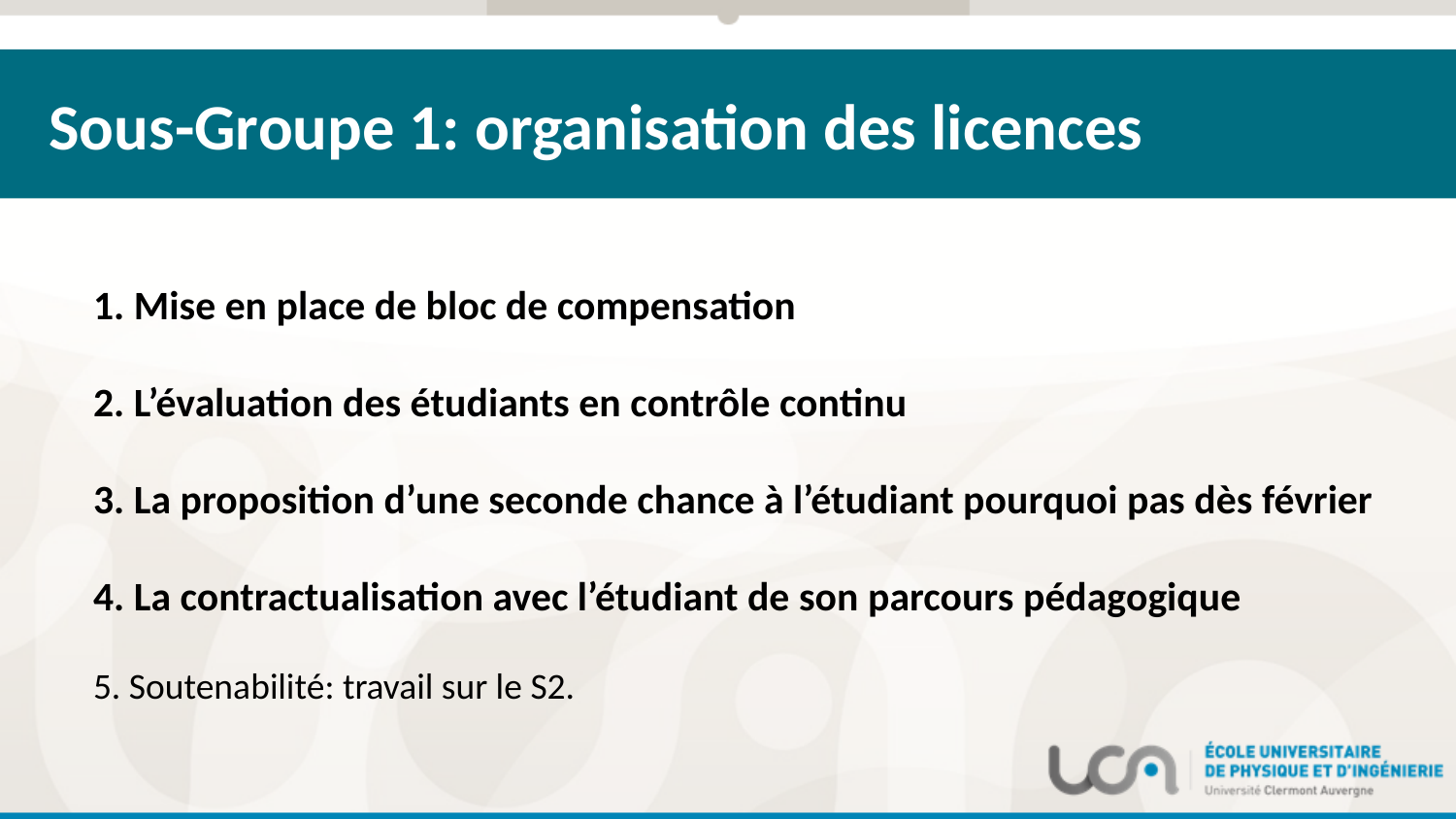

Sous-Groupe 1: organisation des licences
1. Mise en place de bloc de compensation

2. L’évaluation des étudiants en contrôle continu

3. La proposition d’une seconde chance à l’étudiant pourquoi pas dès février

4. La contractualisation avec l’étudiant de son parcours pédagogique

5. Soutenabilité: travail sur le S2.